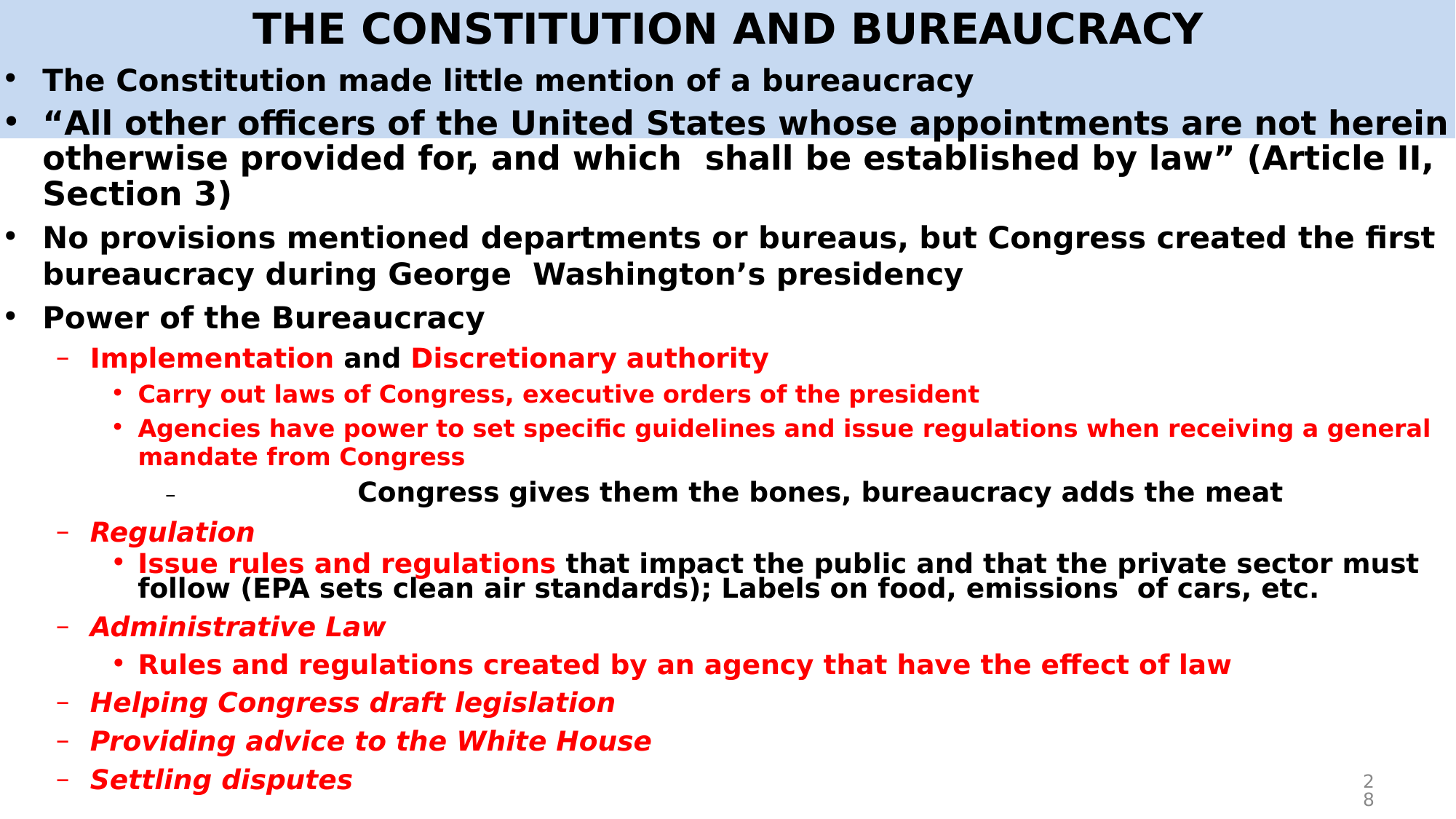

# THE CONSTITUTION AND BUREAUCRACY
The Constitution made little mention of a bureaucracy
“All other oﬃcers of the United States whose appointments are not herein otherwise provided for, and which  shall be established by law” (Article II, Section 3)
No provisions mentioned departments or bureaus, but Congress created the ﬁrst bureaucracy during George  Washington’s presidency
Power of the Bureaucracy
Implementation and Discretionary authority
Carry out laws of Congress, executive orders of the president
Agencies have power to set speciﬁc guidelines and issue regulations when receiving a general mandate from Congress
–	Congress gives them the bones, bureaucracy adds the meat
Regulation
Issue rules and regulations that impact the public and that the private sector must follow (EPA sets clean air standards); Labels on food, emissions  of cars, etc.
Administrative Law
Rules and regulations created by an agency that have the eﬀect of law
Helping Congress draft legislation
Providing advice to the White House
Settling disputes
28